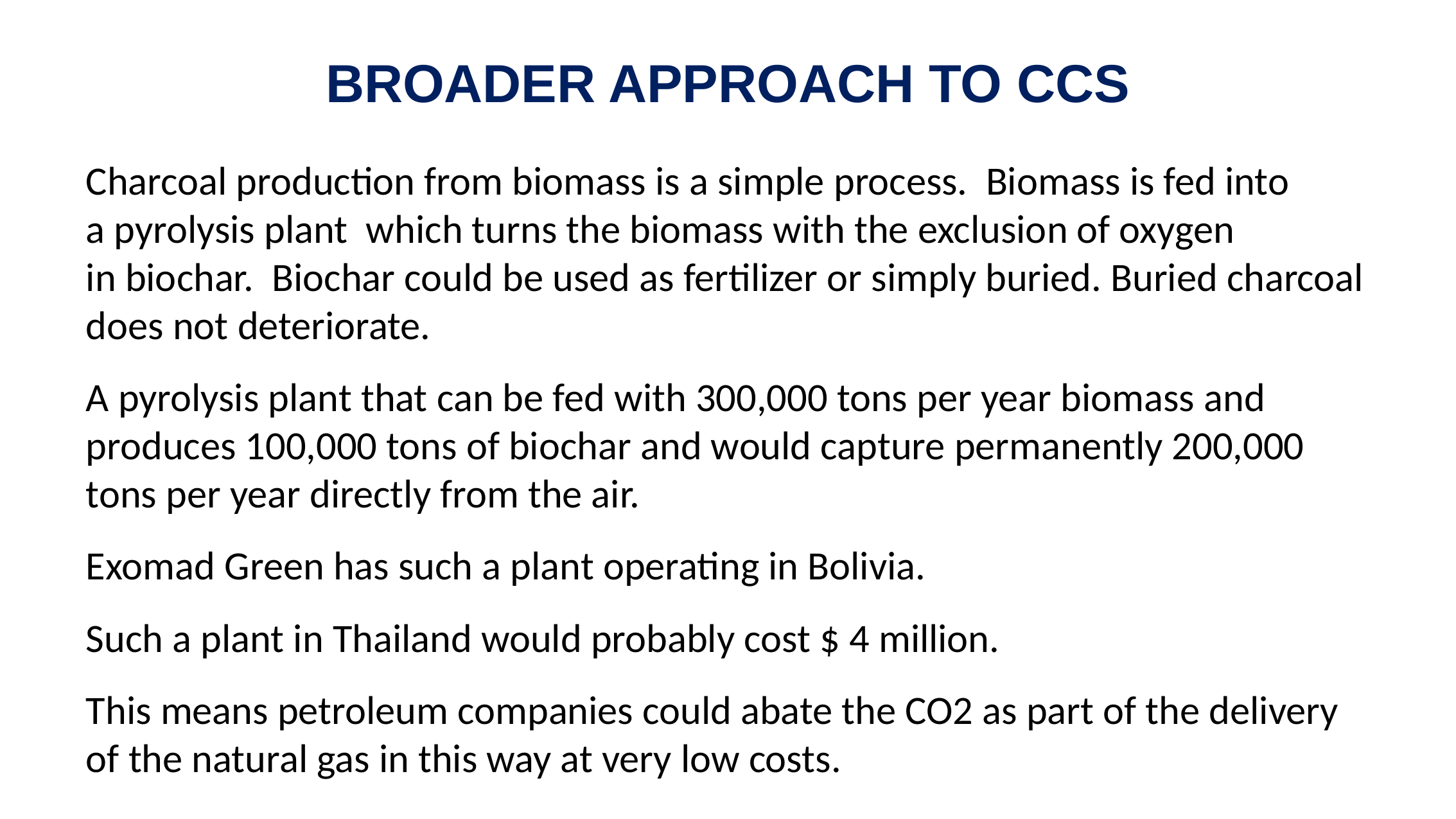

BROADER APPROACH TO CCS
Charcoal production from biomass is a simple process.  Biomass is fed into
a pyrolysis plant  which turns the biomass with the exclusion of oxygen
in biochar.  Biochar could be used as fertilizer or simply buried. Buried charcoal does not deteriorate.
A pyrolysis plant that can be fed with 300,000 tons per year biomass and produces 100,000 tons of biochar and would capture permanently 200,000 tons per year directly from the air.
Exomad Green has such a plant operating in Bolivia.
Such a plant in Thailand would probably cost $ 4 million.
This means petroleum companies could abate the CO2 as part of the delivery of the natural gas in this way at very low costs.
25